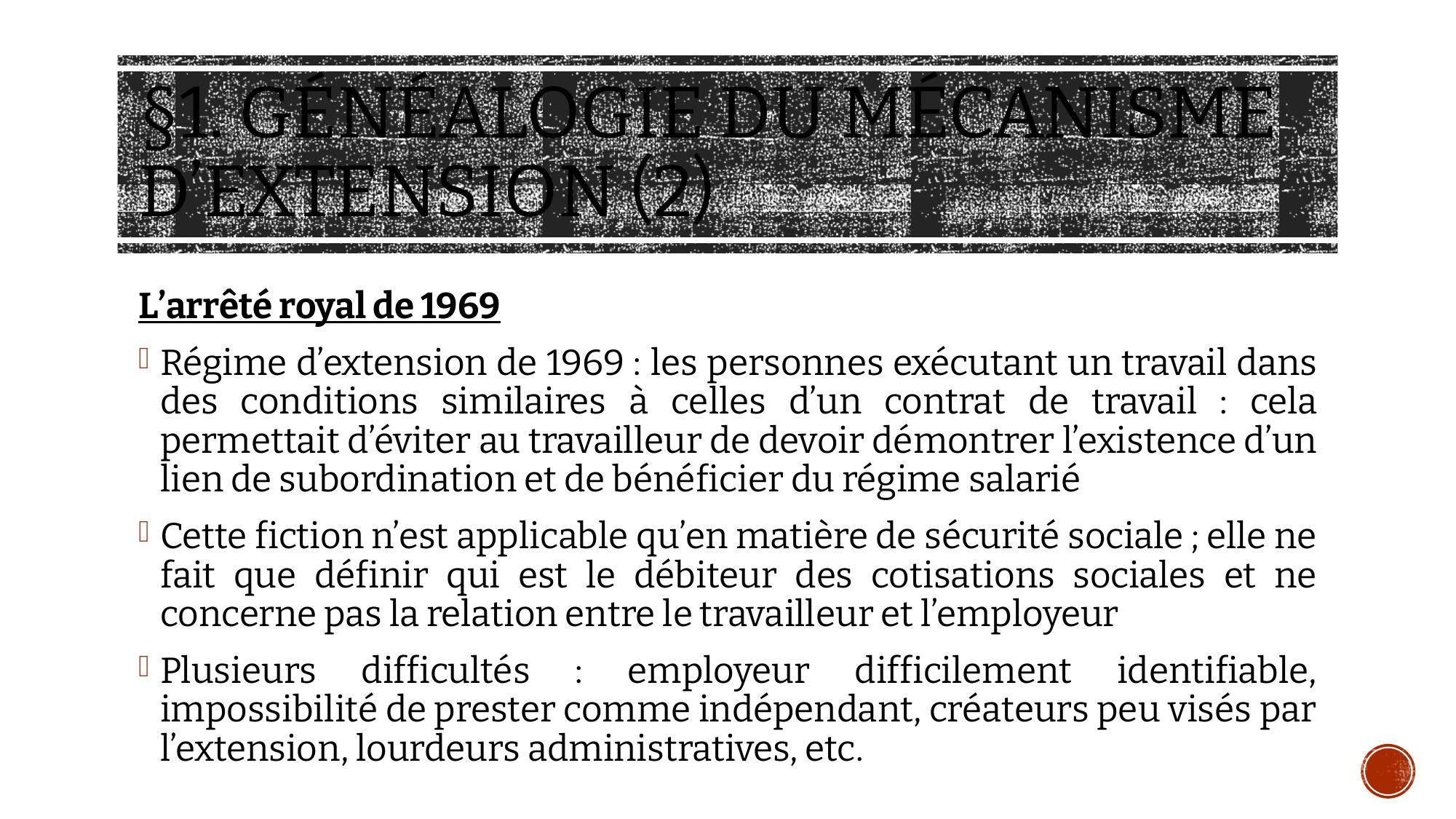

# §1. Généalogie du mécanisme d’extension (2)

L’arrêté royal de 1969
Régime d’extension de 1969 : les personnes exécutant un travail dans des conditions similaires à celles d’un contrat de travail : cela permettait d’éviter au travailleur de devoir démontrer l’existence d’un lien de subordination et de bénéficier du régime salarié
Cette fiction n’est applicable qu’en matière de sécurité sociale ; elle ne fait que définir qui est le débiteur des cotisations sociales et ne concerne pas la relation entre le travailleur et l’employeur
Plusieurs difficultés : employeur difficilement identifiable, impossibilité de prester comme indépendant, créateurs peu visés par l’extension, lourdeurs administratives, etc.